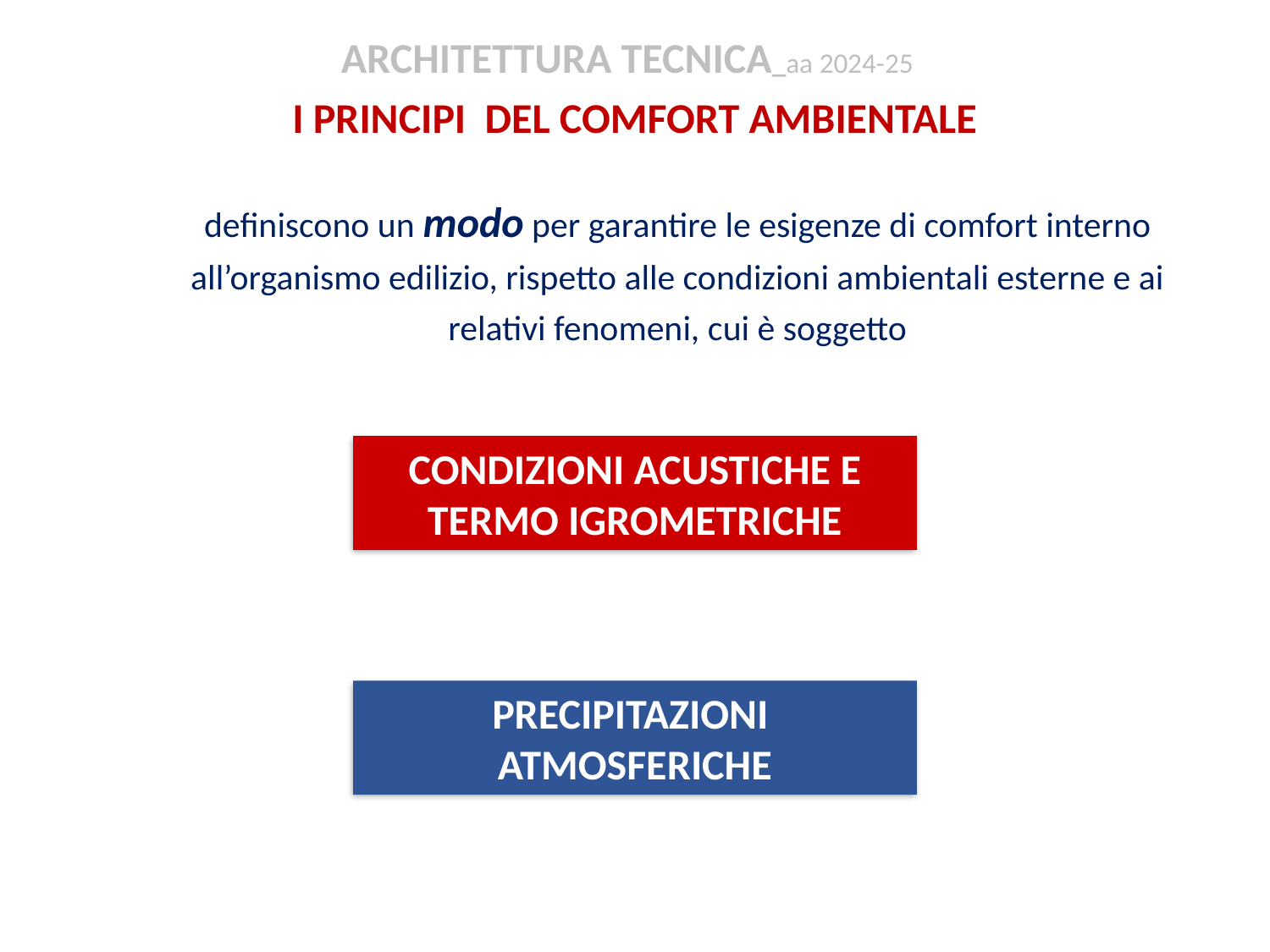

ARCHITETTURA TECNICA_aa 2024-25
I PRINCIPI  DEL COMFORT AMBIENTALE
definiscono un modo per garantire le esigenze di comfort interno all’organismo edilizio, rispetto alle condizioni ambientali esterne e ai relativi fenomeni, cui è soggetto
CONDIZIONI ACUSTICHE E
TERMO IGROMETRICHE
PRECIPITAZIONI
ATMOSFERICHE